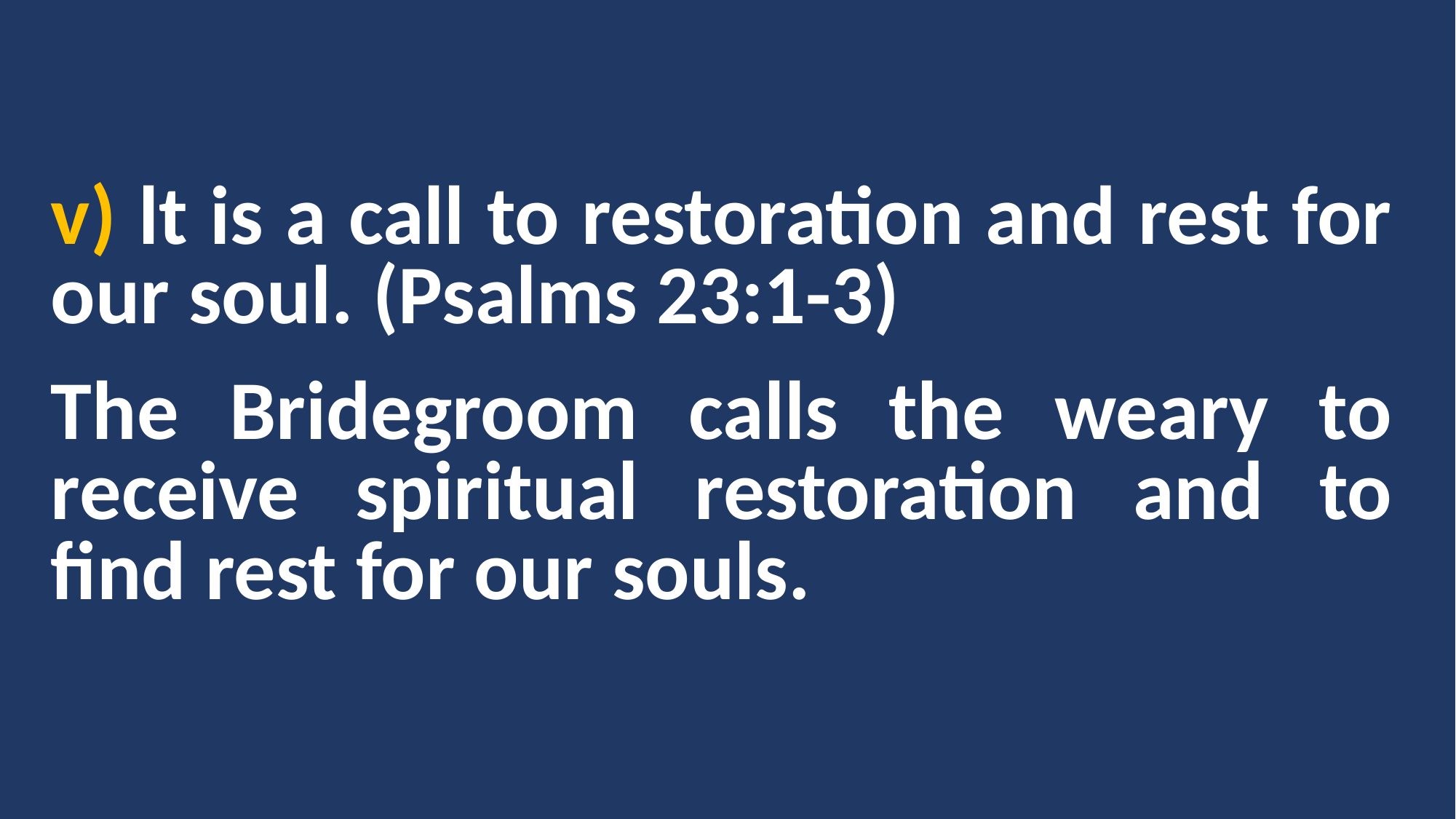

v) lt is a call to restoration and rest for our soul. (Psalms 23:1-3)

The Bridegroom calls the weary to receive spiritual restoration and to find rest for our souls.